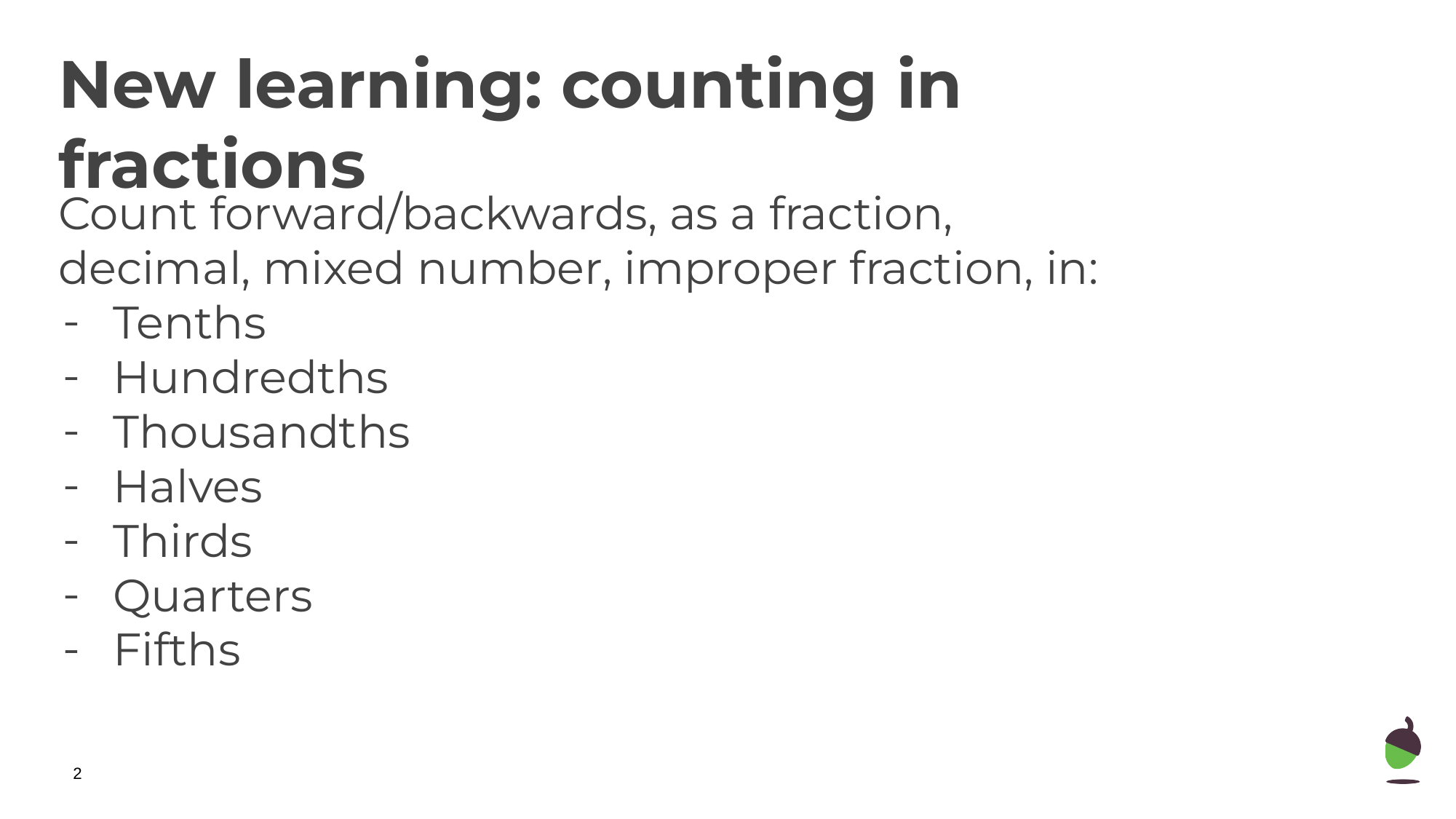

New learning: counting in fractions

Count forward/backwards, as a fraction, decimal, mixed number, improper fraction, in:
Tenths
Hundredths
Thousandths
Halves
Thirds
Quarters
Fifths

2